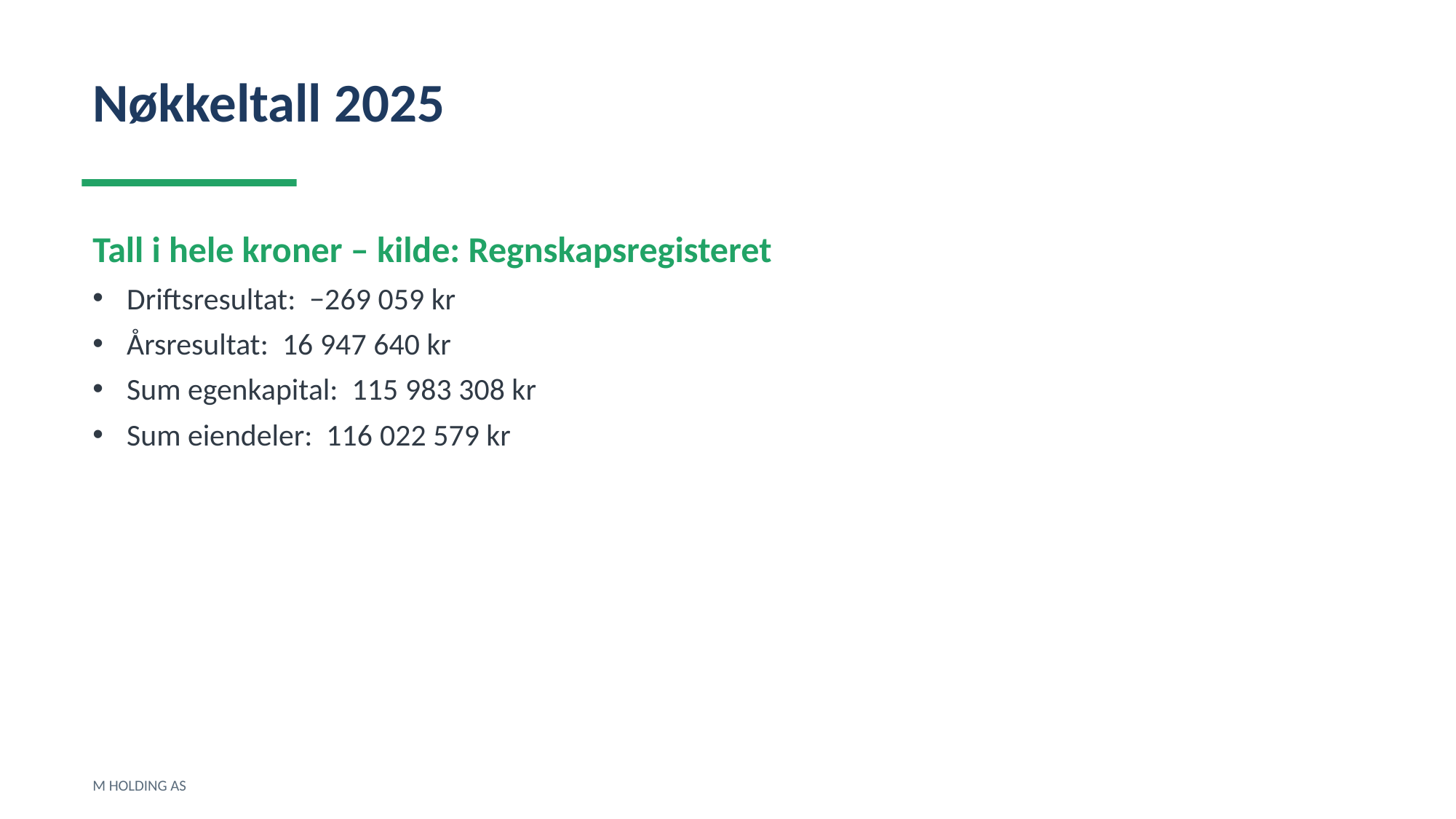

Nøkkeltall 2025

Tall i hele kroner – kilde: Regnskapsregisteret
Driftsresultat:  −269 059 kr
Årsresultat:  16 947 640 kr
Sum egenkapital:  115 983 308 kr
Sum eiendeler:  116 022 579 kr
M HOLDING AS